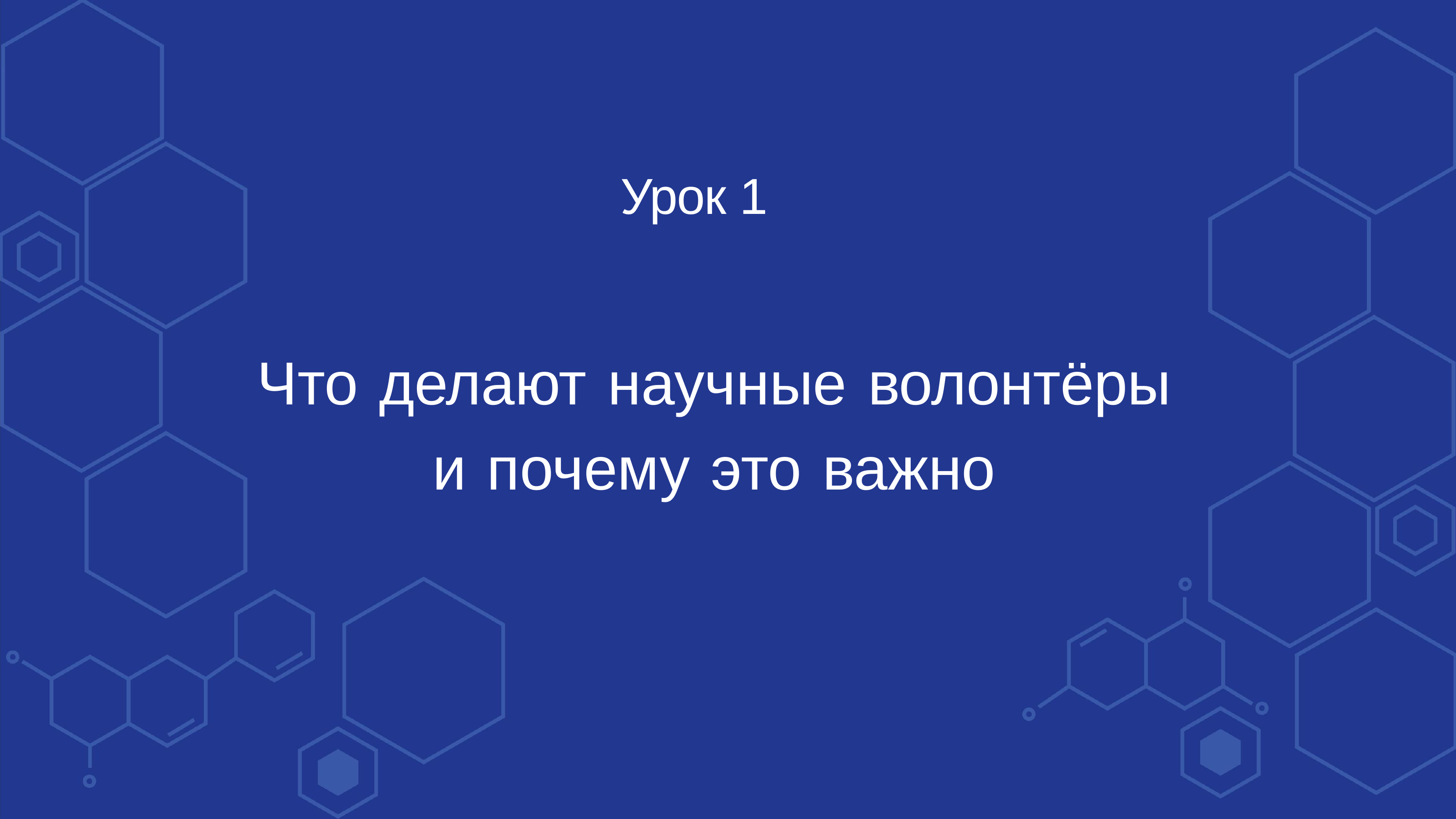

Урок 1
Что делают научные волонтёры
и почему это важно